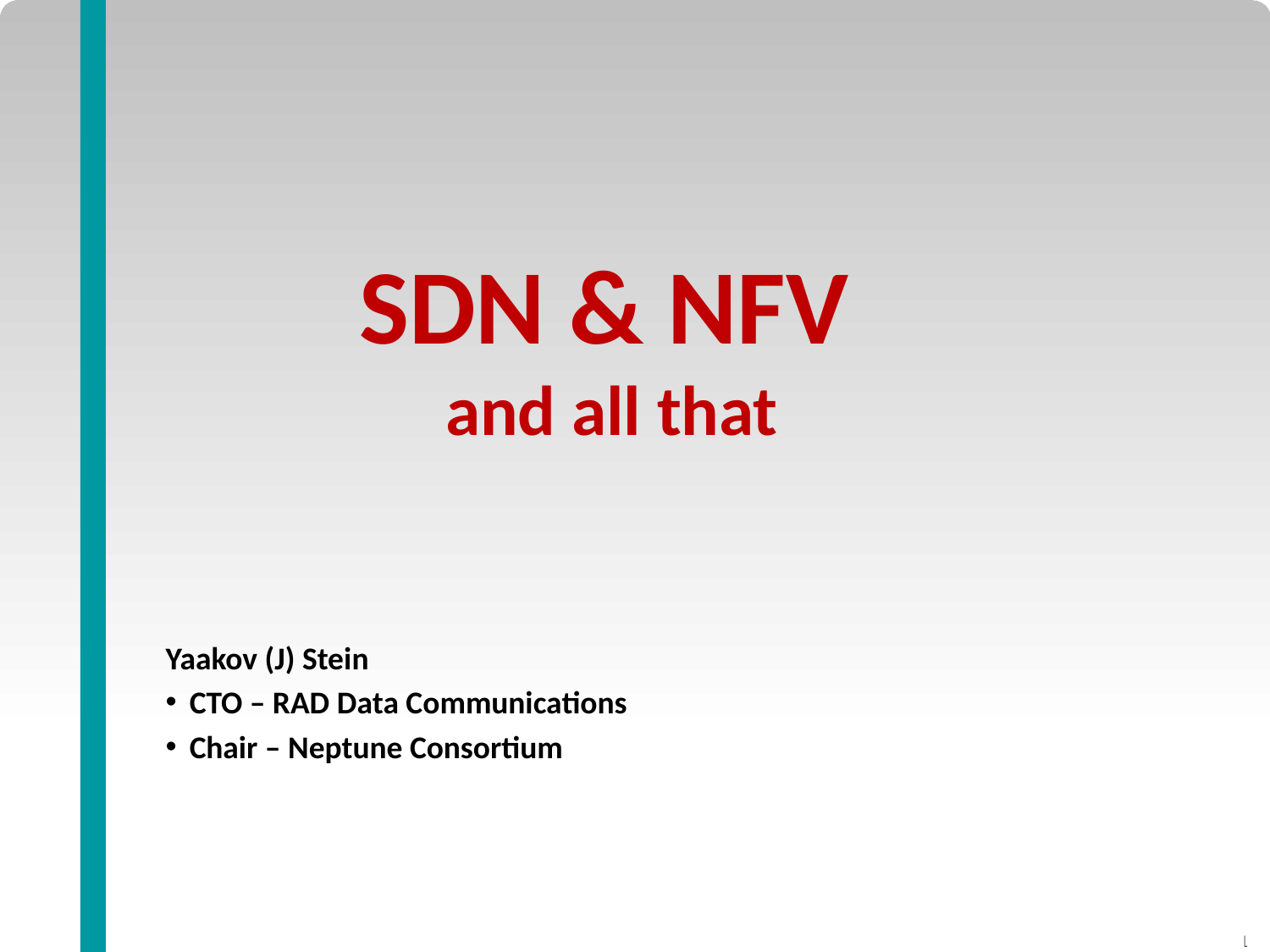

# SDN & NFV and all that
Yaakov (J) Stein
CTO – RAD Data Communications
Chair – Neptune Consortium